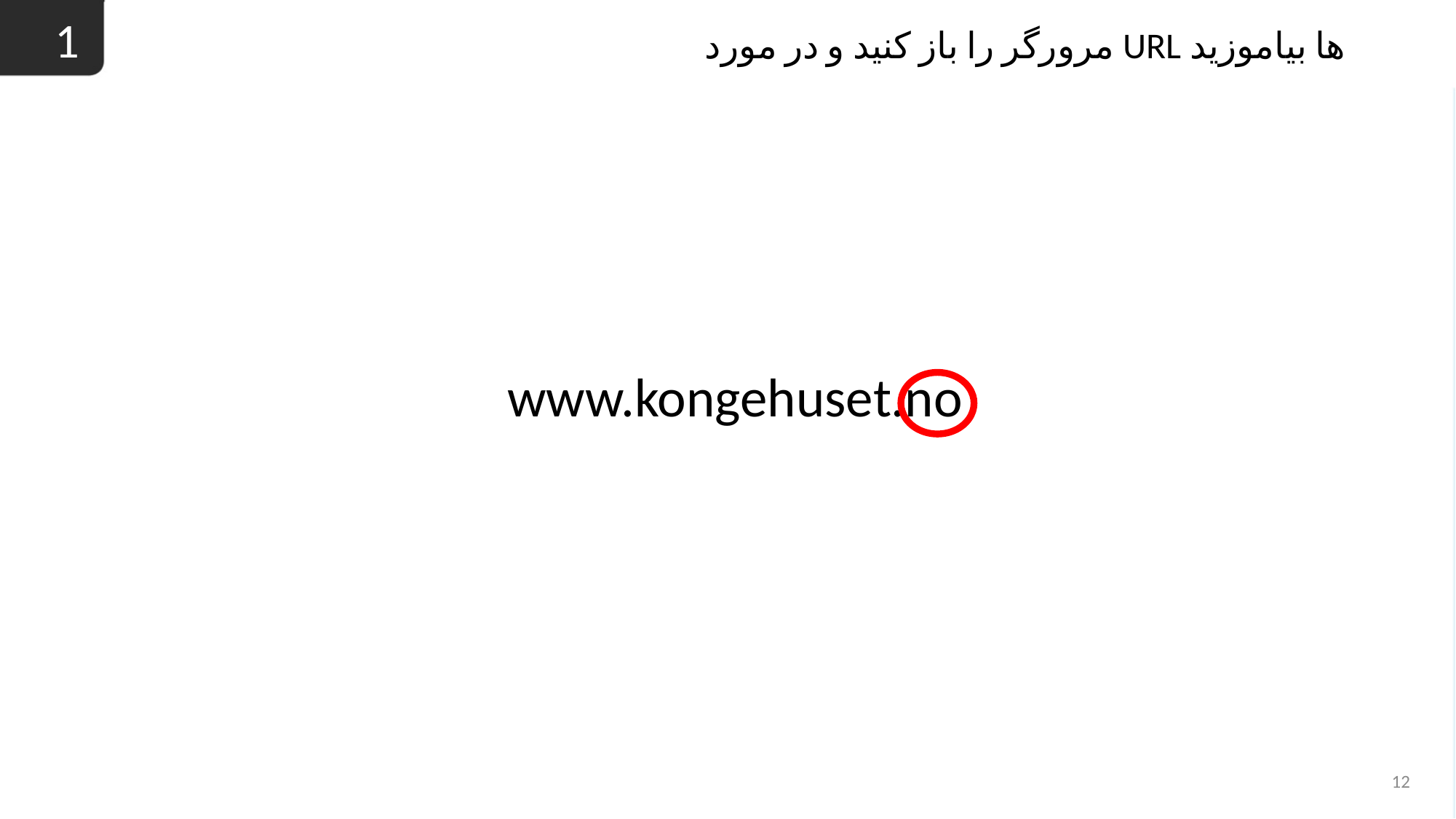

1
# مرورگر را باز کنید و در مورد URL ها بیاموزید
www.kongehuset.no

12